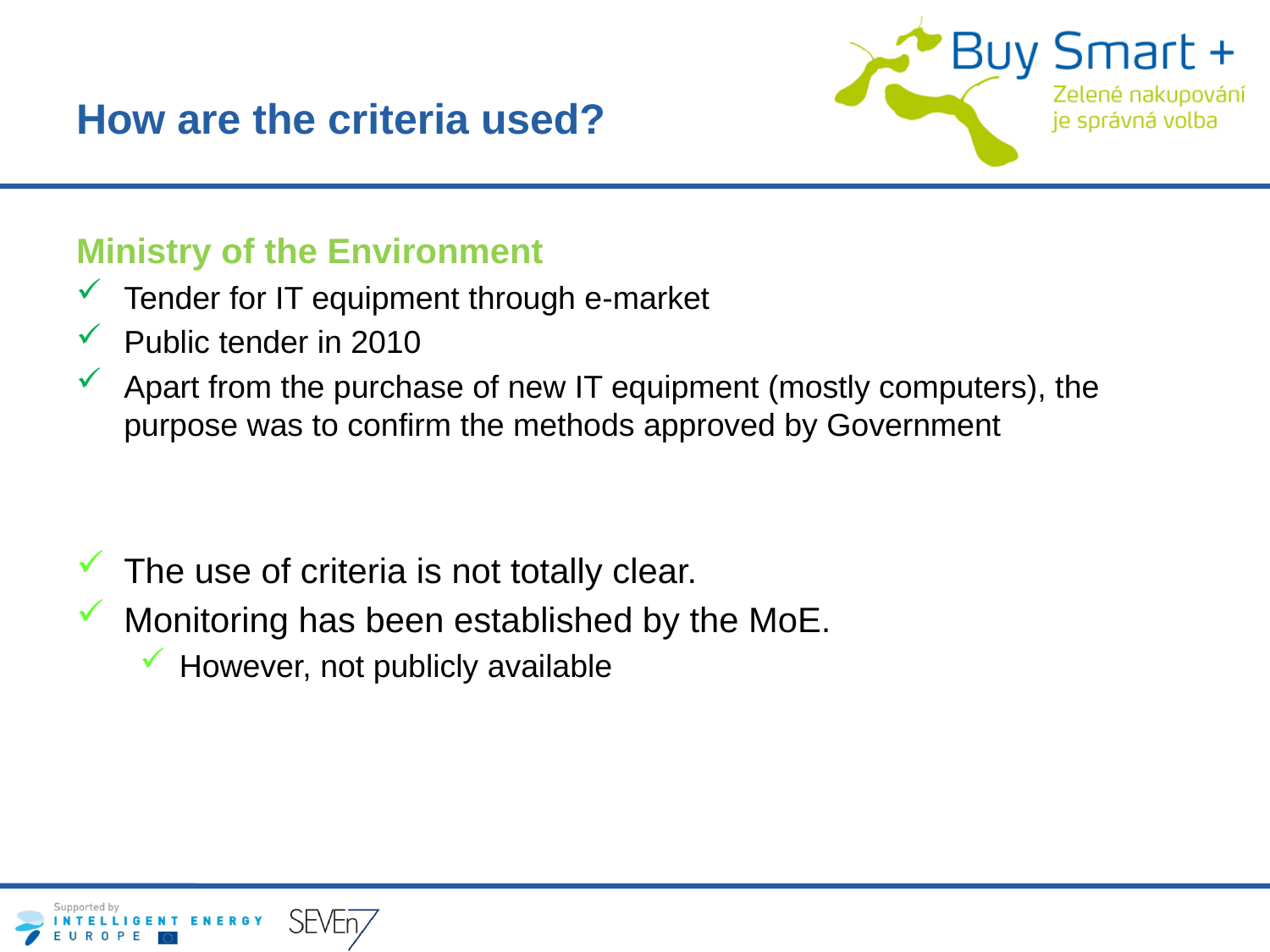

# How are the criteria used?
Ministry of the Environment
Tender for IT equipment through e-market
Public tender in 2010
Apart from the purchase of new IT equipment (mostly computers), the purpose was to confirm the methods approved by Government

The use of criteria is not totally clear.
Monitoring has been established by the MoE.
However, not publicly available